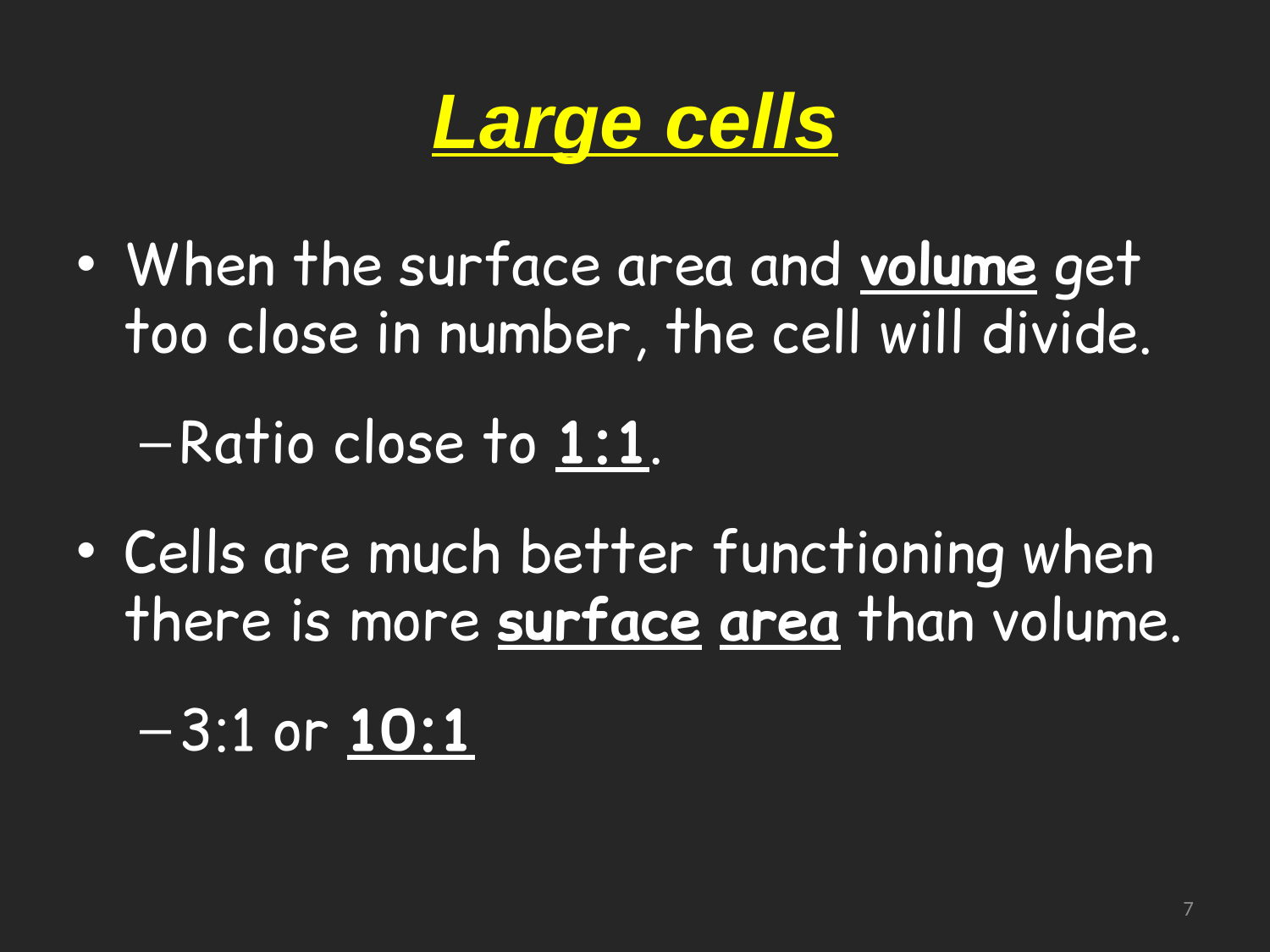

# Large cells
When the surface area and volume get too close in number, the cell will divide.
Ratio close to 1:1.
Cells are much better functioning when there is more surface area than volume.
3:1 or 10:1
7